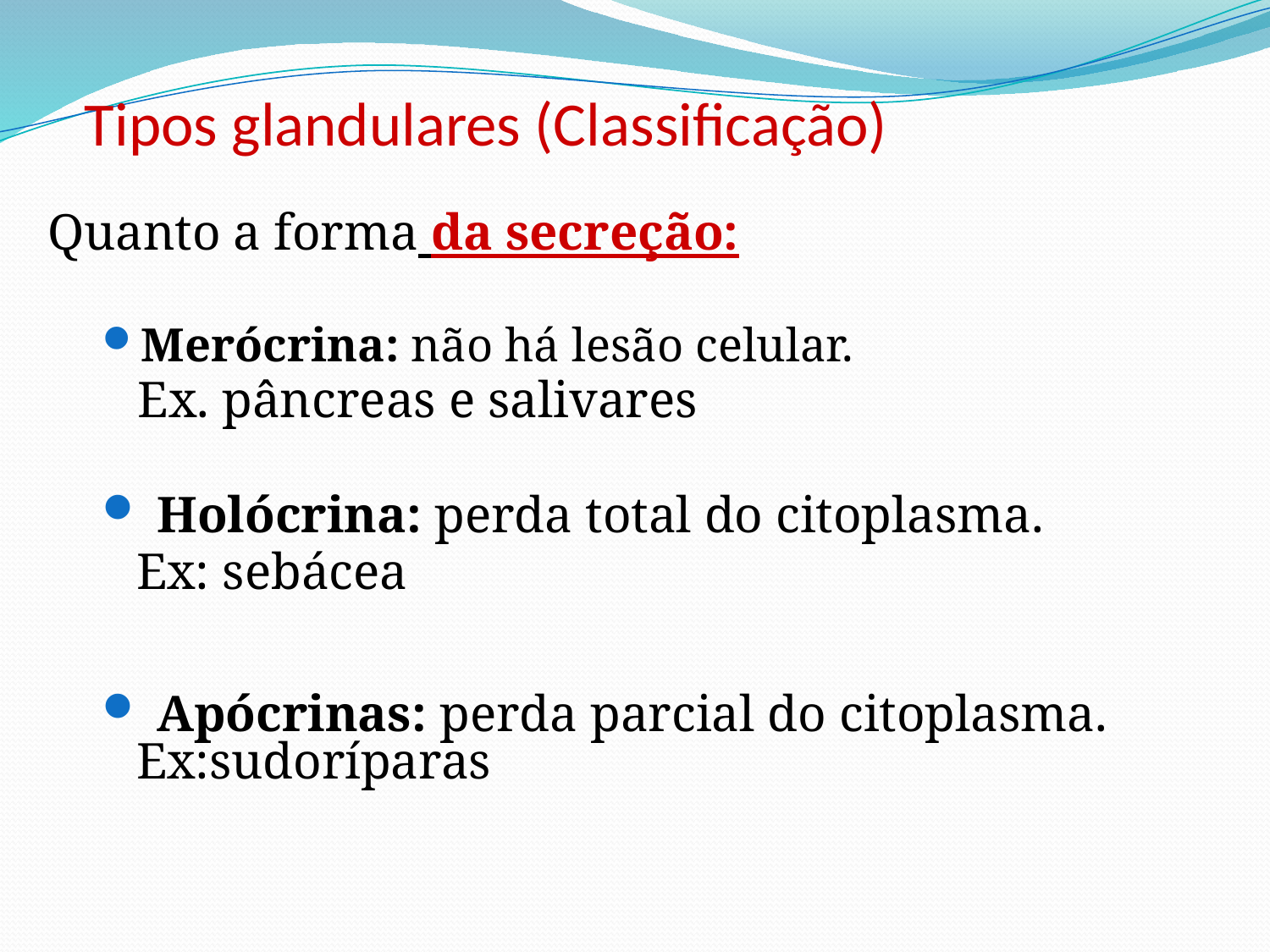

# Tipos glandulares (Classificação)
Quanto a forma da secreção:

Merócrina: não há lesão celular.
       Ex. pâncreas e salivares

 Holócrina: perda total do citoplasma.
	Ex: sebácea

 Apócrinas: perda parcial do citoplasma. Ex:sudoríparas